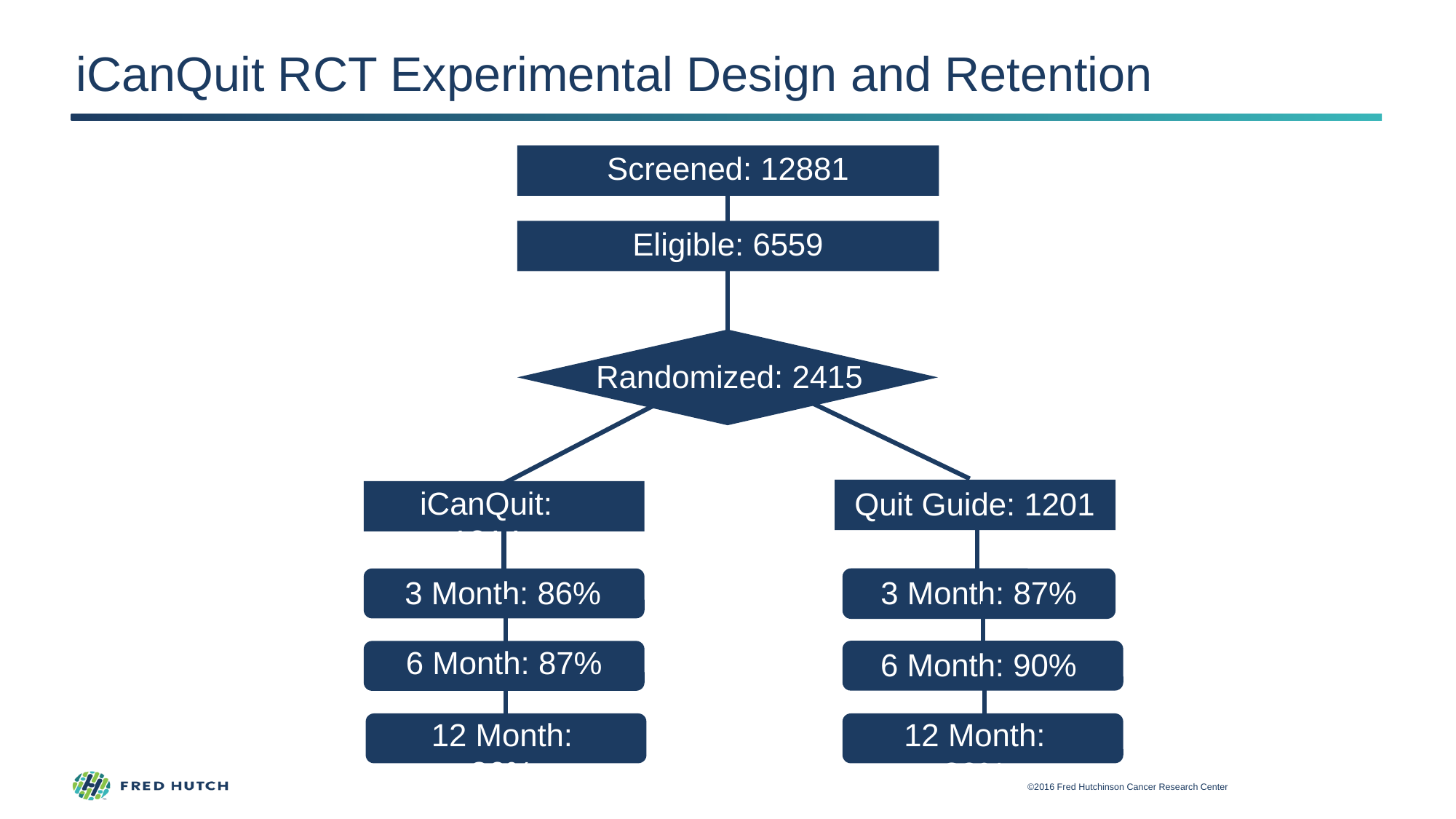

# iCanQuit RCT Experimental Design and Retention
Screened: 12881

Eligible: 6559

Randomized: 2415
iCanQuit: 1214
Quit Guide: 1201

3 Month: 87%
3 Month: 86%

3 Month: 87%
6 Month: 87%
6 Month: 90%

12 Month: 86%
12 Month: 89%

©2016 Fred Hutchinson Cancer Research Center